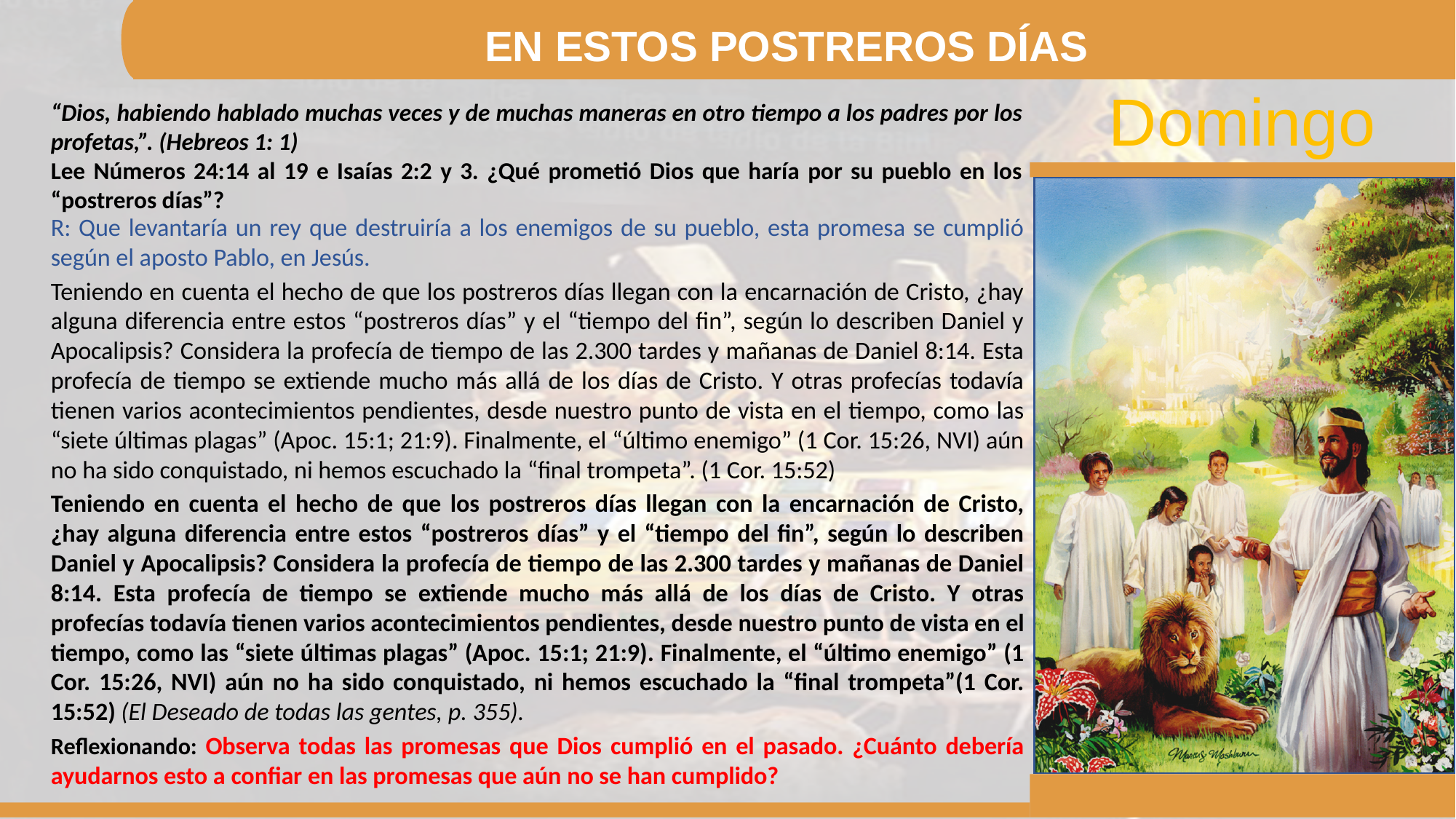

EN ESTOS POSTREROS DÍAS

“Dios, habiendo hablado muchas veces y de muchas maneras en otro tiempo a los padres por los profetas,”. (Hebreos 1: 1)
Lee Números 24:14 al 19 e Isaías 2:2 y 3. ¿Qué prometió Dios que haría por su pueblo en los “postreros días”?

R: Que levantaría un rey que destruiría a los enemigos de su pueblo, esta promesa se cumplió según el aposto Pablo, en Jesús.
Teniendo en cuenta el hecho de que los postreros días llegan con la encarnación de Cristo, ¿hay alguna diferencia entre estos “postreros días” y el “tiempo del fin”, según lo describen Daniel y Apocalipsis? Considera la profecía de tiempo de las 2.300 tardes y mañanas de Daniel 8:14. Esta profecía de tiempo se extiende mucho más allá de los días de Cristo. Y otras profecías todavía tienen varios acontecimientos pendientes, desde nuestro punto de vista en el tiempo, como las “siete últimas plagas” (Apoc. 15:1; 21:9). Finalmente, el “último enemigo” (1 Cor. 15:26, NVI) aún no ha sido conquistado, ni hemos escuchado la “final trompeta”. (1 Cor. 15:52)
Teniendo en cuenta el hecho de que los postreros días llegan con la encarnación de Cristo, ¿hay alguna diferencia entre estos “postreros días” y el “tiempo del fin”, según lo describen Daniel y Apocalipsis? Considera la profecía de tiempo de las 2.300 tardes y mañanas de Daniel 8:14. Esta profecía de tiempo se extiende mucho más allá de los días de Cristo. Y otras profecías todavía tienen varios acontecimientos pendientes, desde nuestro punto de vista en el tiempo, como las “siete últimas plagas” (Apoc. 15:1; 21:9). Finalmente, el “último enemigo” (1 Cor. 15:26, NVI) aún no ha sido conquistado, ni hemos escuchado la “final trompeta”(1 Cor. 15:52) (El Deseado de todas las gentes, p. 355).
Reflexionando: Observa todas las promesas que Dios cumplió en el pasado. ¿Cuánto debería ayudarnos esto a confiar en las promesas que aún no se han cumplido?